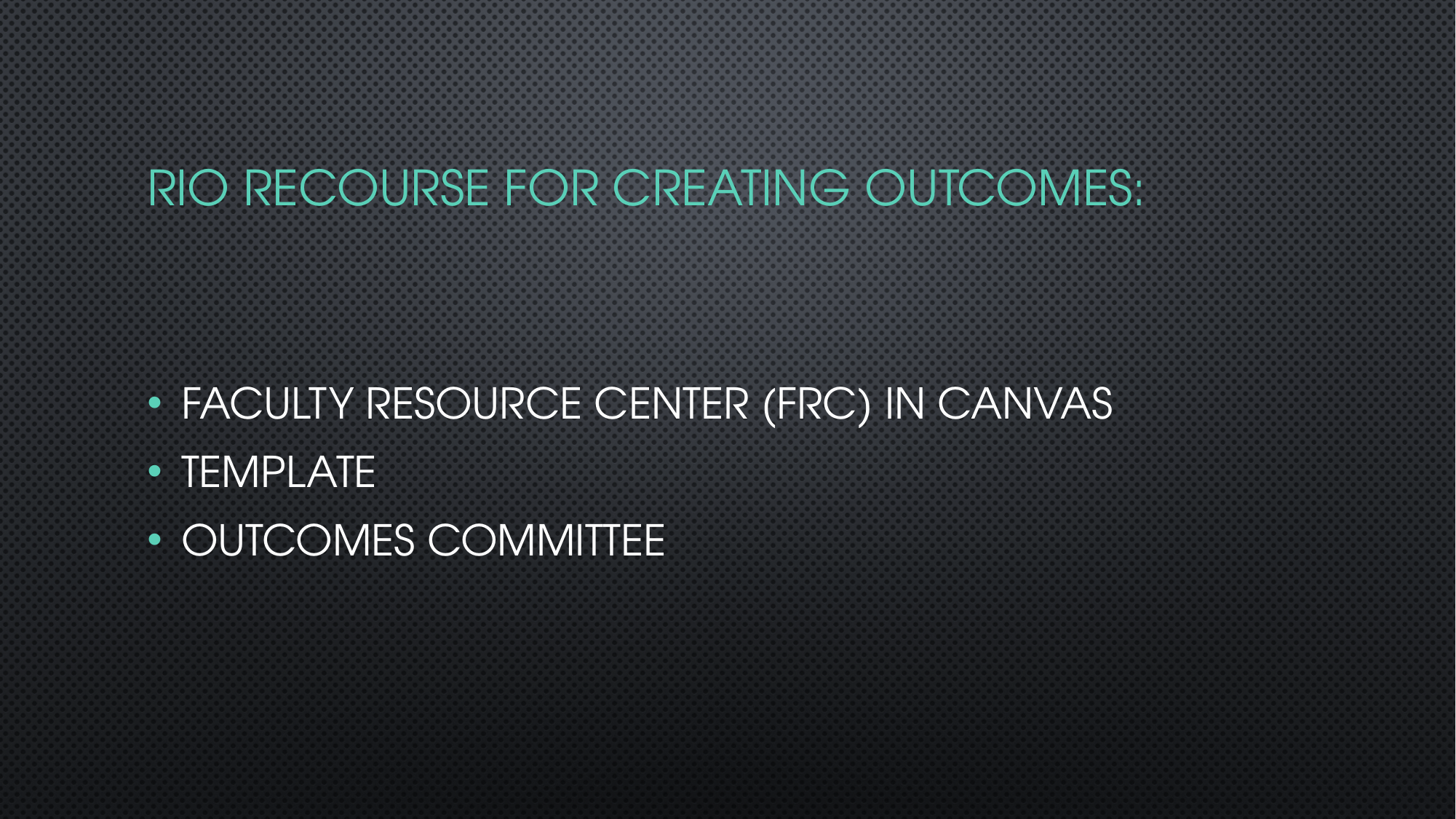

# Rio recourse for creating outcomes:
Faculty Resource Center (FRC) in Canvas
Template
Outcomes Committee